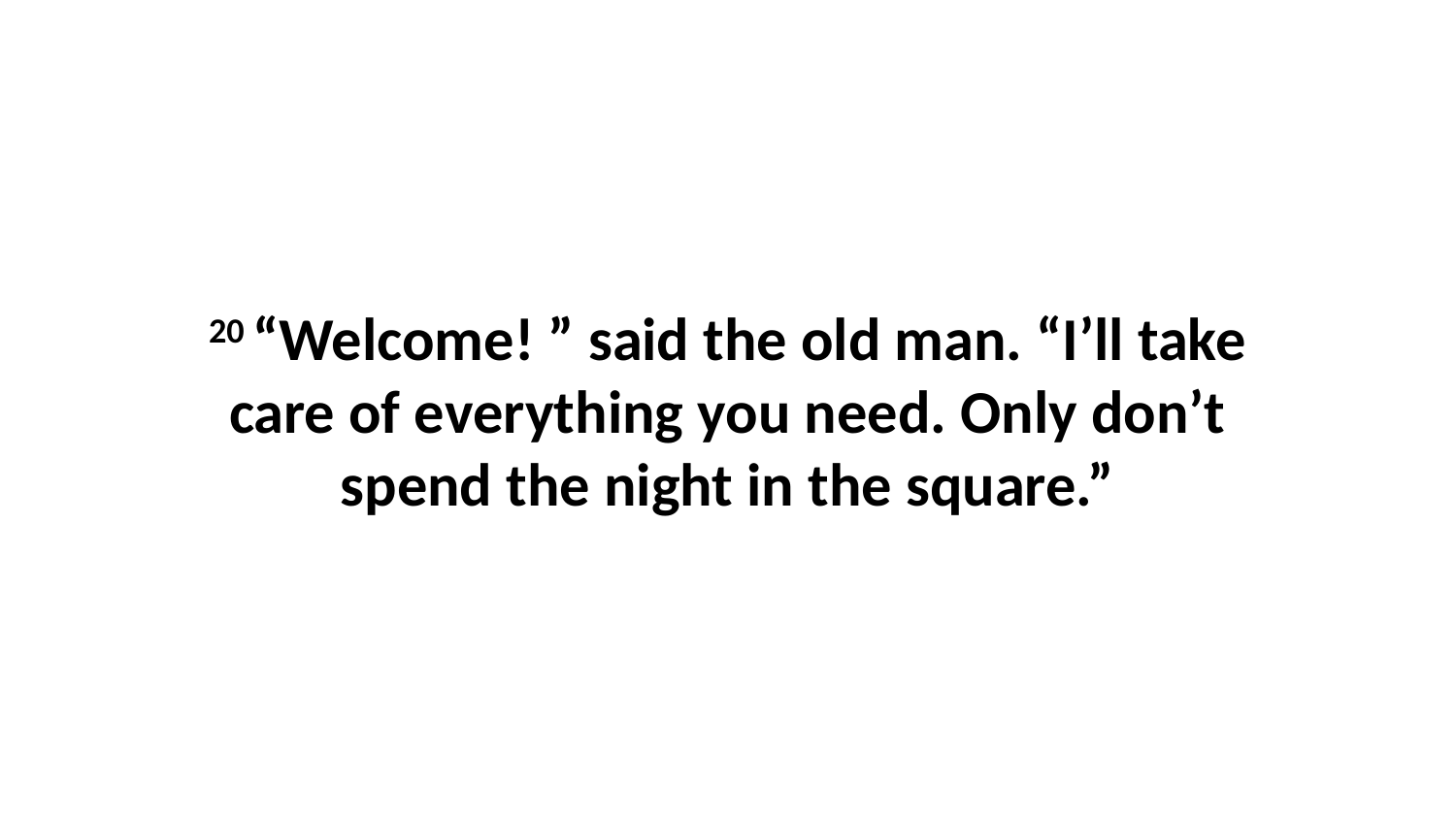

20 “Welcome! ” said the old man. “I’ll take care of everything you need. Only don’t spend the night in the square.”